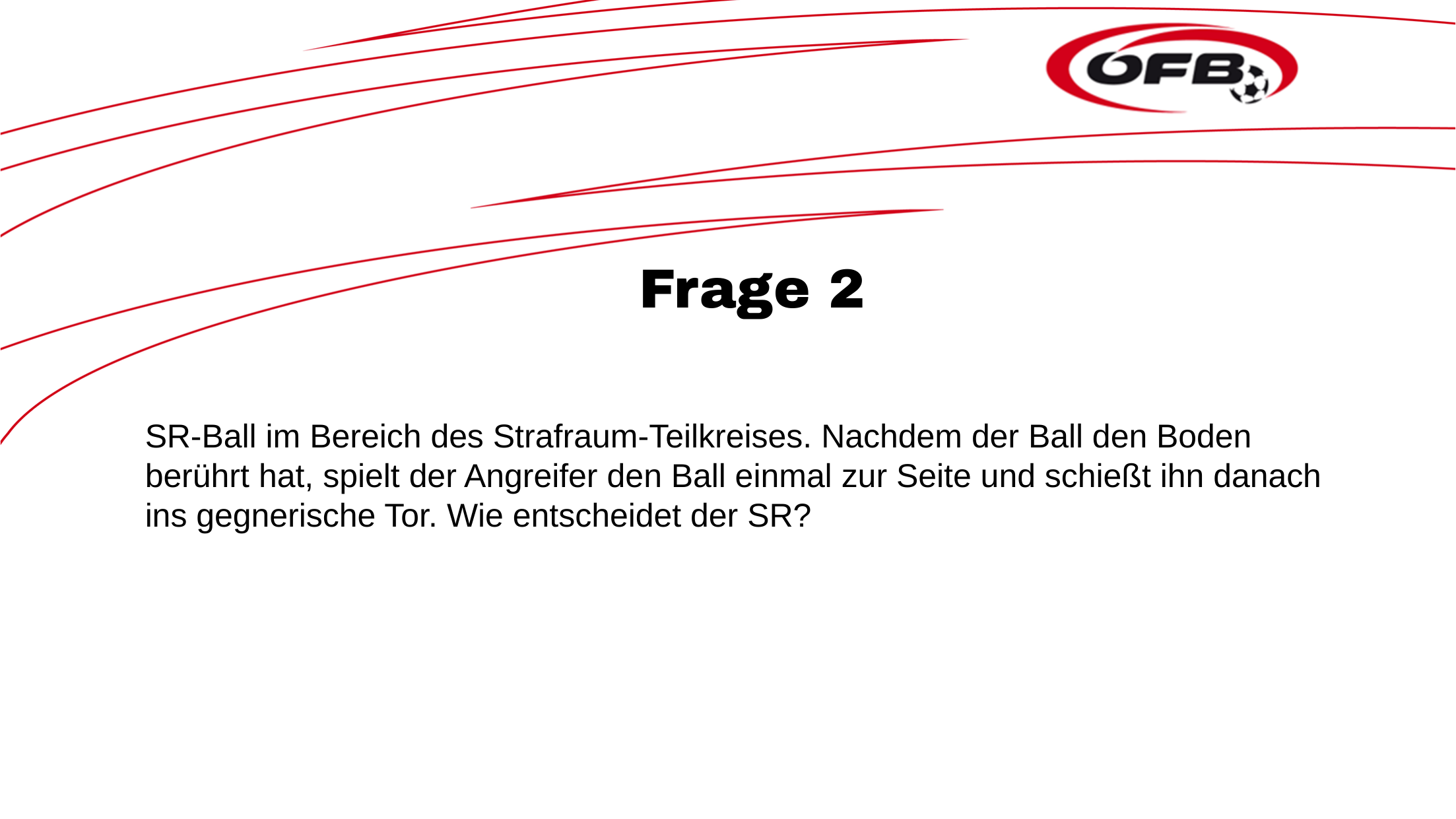

# Frage 2
SR-Ball im Bereich des Strafraum-Teilkreises. Nachdem der Ball den Boden berührt hat, spielt der Angreifer den Ball einmal zur Seite und schießt ihn danach ins gegnerische Tor. Wie entscheidet der SR?